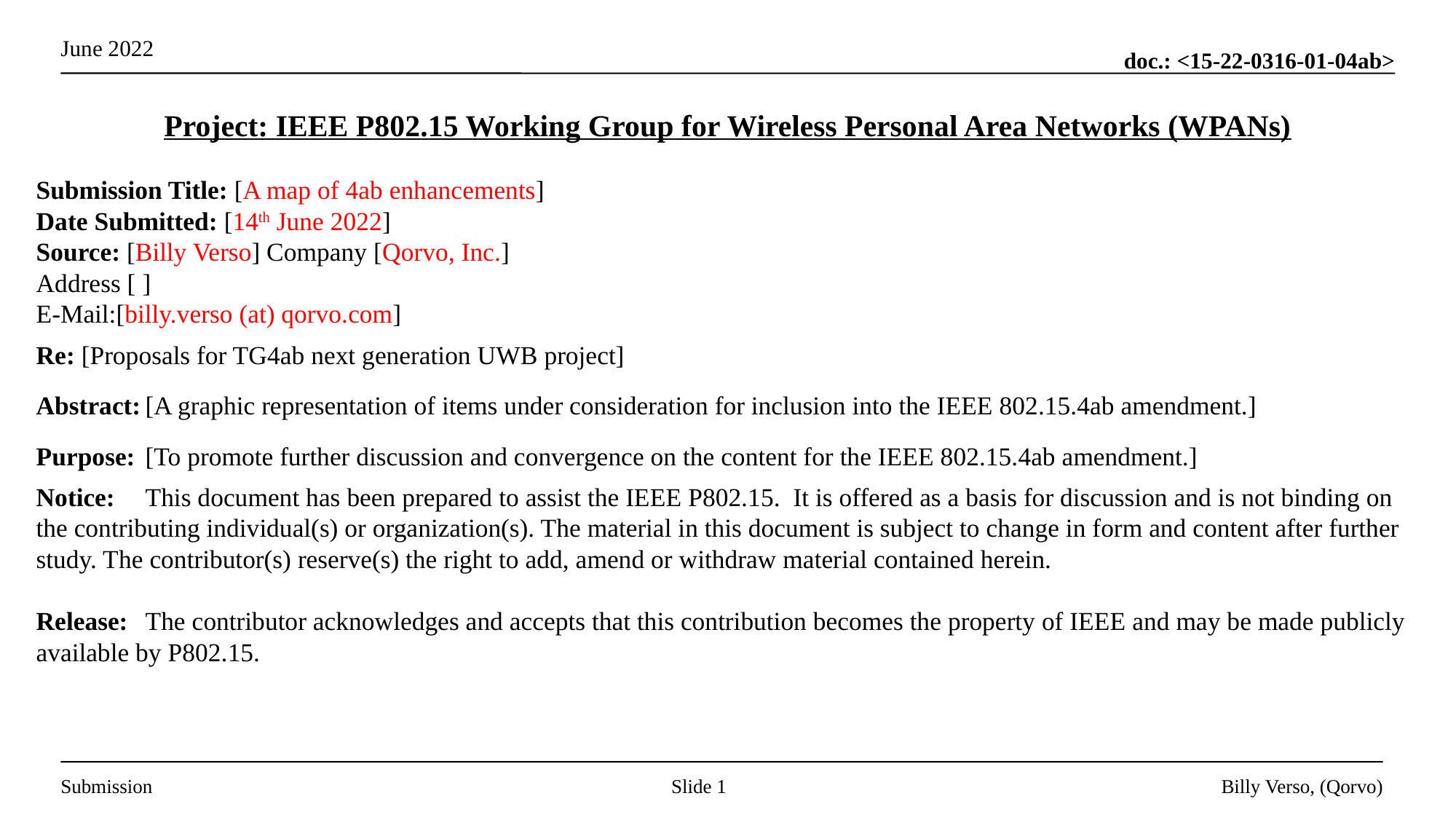

Project: IEEE P802.15 Working Group for Wireless Personal Area Networks (WPANs)

Submission Title: [A map of 4ab enhancements]
Date Submitted: [14th June 2022]
Source: [Billy Verso] Company [Qorvo, Inc.]
Address [ ]
E-Mail:[billy.verso (at) qorvo.com]
Re: [Proposals for TG4ab next generation UWB project]
Abstract:	[A graphic representation of items under consideration for inclusion into the IEEE 802.15.4ab amendment.]
Purpose:	[To promote further discussion and convergence on the content for the IEEE 802.15.4ab amendment.]
Notice:	This document has been prepared to assist the IEEE P802.15.  It is offered as a basis for discussion and is not binding on the contributing individual(s) or organization(s). The material in this document is subject to change in form and content after further study. The contributor(s) reserve(s) the right to add, amend or withdraw material contained herein.

Release:	The contributor acknowledges and accepts that this contribution becomes the property of IEEE and may be made publicly available by P802.15.